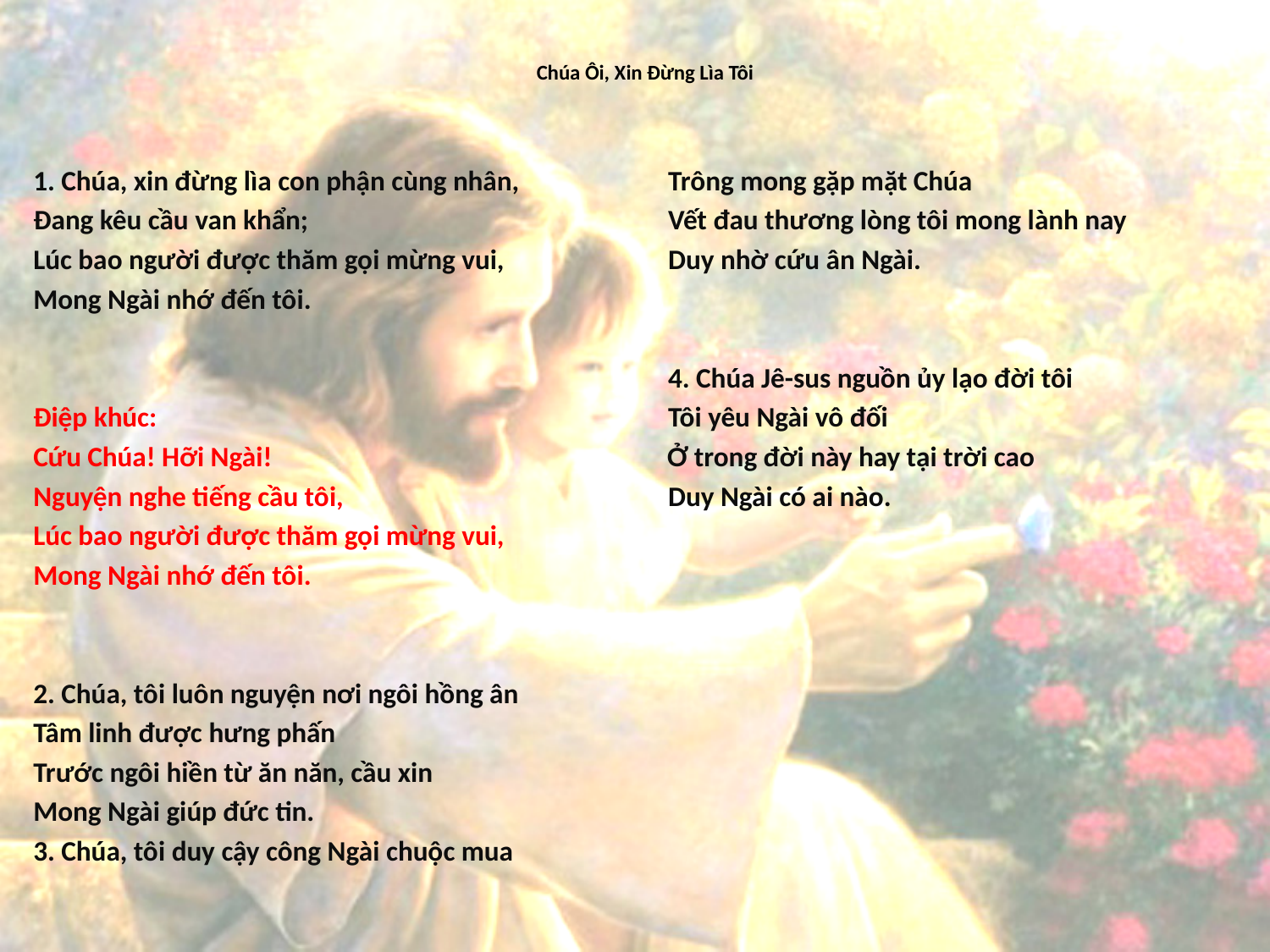

# Chúa Ôi, Xin Đừng Lìa Tôi
1. Chúa, xin đừng lìa con phận cùng nhân,
Đang kêu cầu van khẩn;
Lúc bao người được thăm gọi mừng vui,
Mong Ngài nhớ đến tôi.

Điệp khúc:
Cứu Chúa! Hỡi Ngài!
Nguyện nghe tiếng cầu tôi,
Lúc bao người được thăm gọi mừng vui,
Mong Ngài nhớ đến tôi.

2. Chúa, tôi luôn nguyện nơi ngôi hồng ân
Tâm linh được hưng phấn
Trước ngôi hiền từ ăn năn, cầu xin
Mong Ngài giúp đức tin.
3. Chúa, tôi duy cậy công Ngài chuộc mua
Trông mong gặp mặt Chúa
Vết đau thương lòng tôi mong lành nay
Duy nhờ cứu ân Ngài.

4. Chúa Jê-sus nguồn ủy lạo đời tôi
Tôi yêu Ngài vô đối
Ở trong đời này hay tại trời cao
Duy Ngài có ai nào.